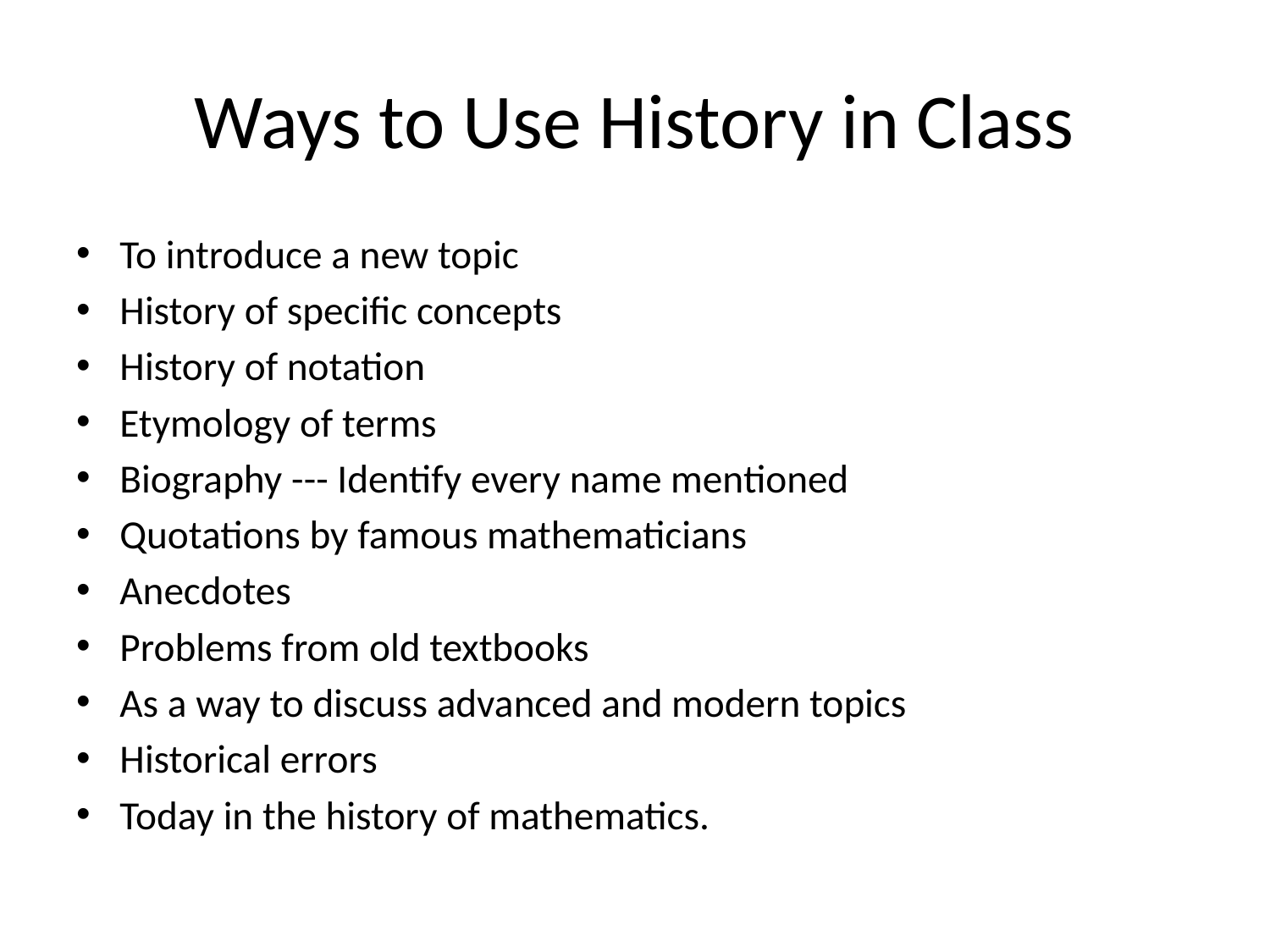

# Ways to Use History in Class
To introduce a new topic
History of specific concepts
History of notation
Etymology of terms
Biography --- Identify every name mentioned
Quotations by famous mathematicians
Anecdotes
Problems from old textbooks
As a way to discuss advanced and modern topics
Historical errors
Today in the history of mathematics.